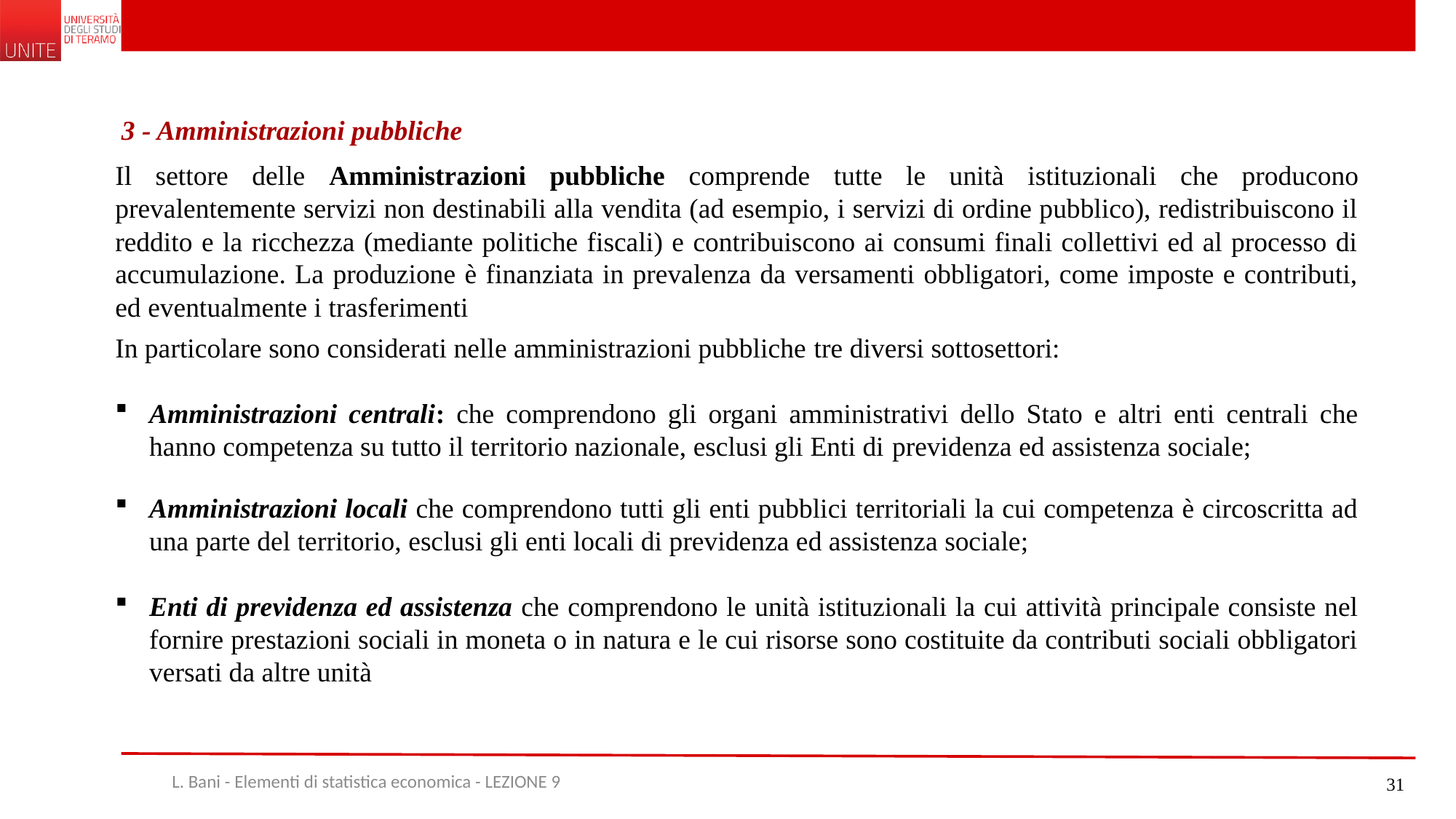

3 - Amministrazioni pubbliche
Il settore delle Amministrazioni pubbliche comprende tutte le unità istituzionali che producono prevalentemente servizi non destinabili alla vendita (ad esempio, i servizi di ordine pubblico), redistribuiscono il reddito e la ricchezza (mediante politiche fiscali) e contribuiscono ai consumi finali collettivi ed al processo di accumulazione. La produzione è finanziata in prevalenza da versamenti obbligatori, come imposte e contributi, ed eventualmente i trasferimenti
In particolare sono considerati nelle amministrazioni pubbliche tre diversi sottosettori:
Amministrazioni centrali: che comprendono gli organi amministrativi dello Stato e altri enti centrali che hanno competenza su tutto il territorio nazionale, esclusi gli Enti di previdenza ed assistenza sociale;
Amministrazioni locali che comprendono tutti gli enti pubblici territoriali la cui competenza è circoscritta ad una parte del territorio, esclusi gli enti locali di previdenza ed assistenza sociale;
Enti di previdenza ed assistenza che comprendono le unità istituzionali la cui attività principale consiste nel fornire prestazioni sociali in moneta o in natura e le cui risorse sono costituite da contributi sociali obbligatori versati da altre unità
L. Bani - Elementi di statistica economica - LEZIONE 9
31